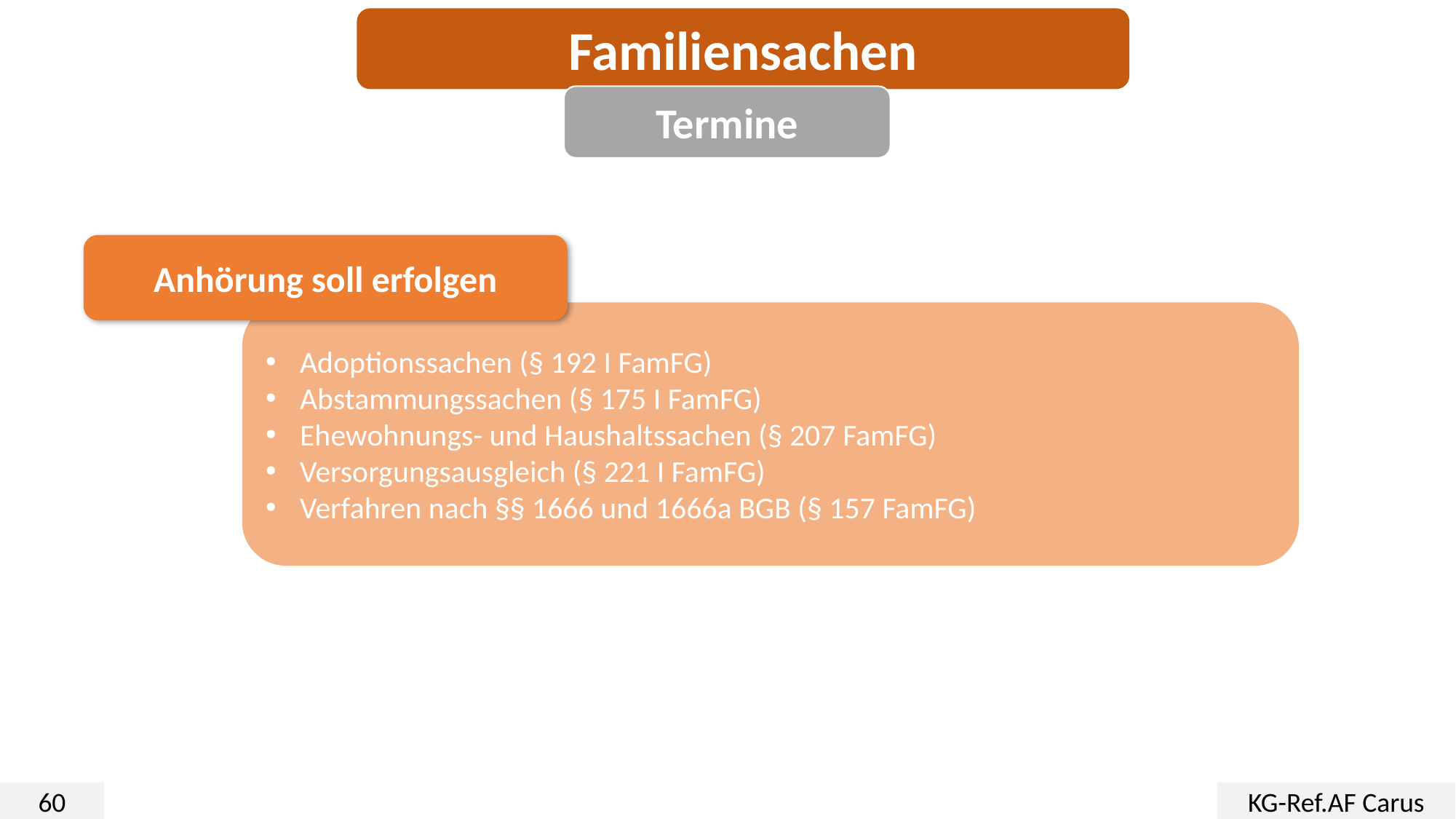

Familiensachen

Termine

Anhörung soll erfolgen
Adoptionssachen (§ 192 I FamFG)
Abstammungssachen (§ 175 I FamFG)
Ehewohnungs- und Haushaltssachen (§ 207 FamFG)
Versorgungsausgleich (§ 221 I FamFG)
Verfahren nach §§ 1666 und 1666a BGB (§ 157 FamFG)
60
KG-Ref.AF Carus